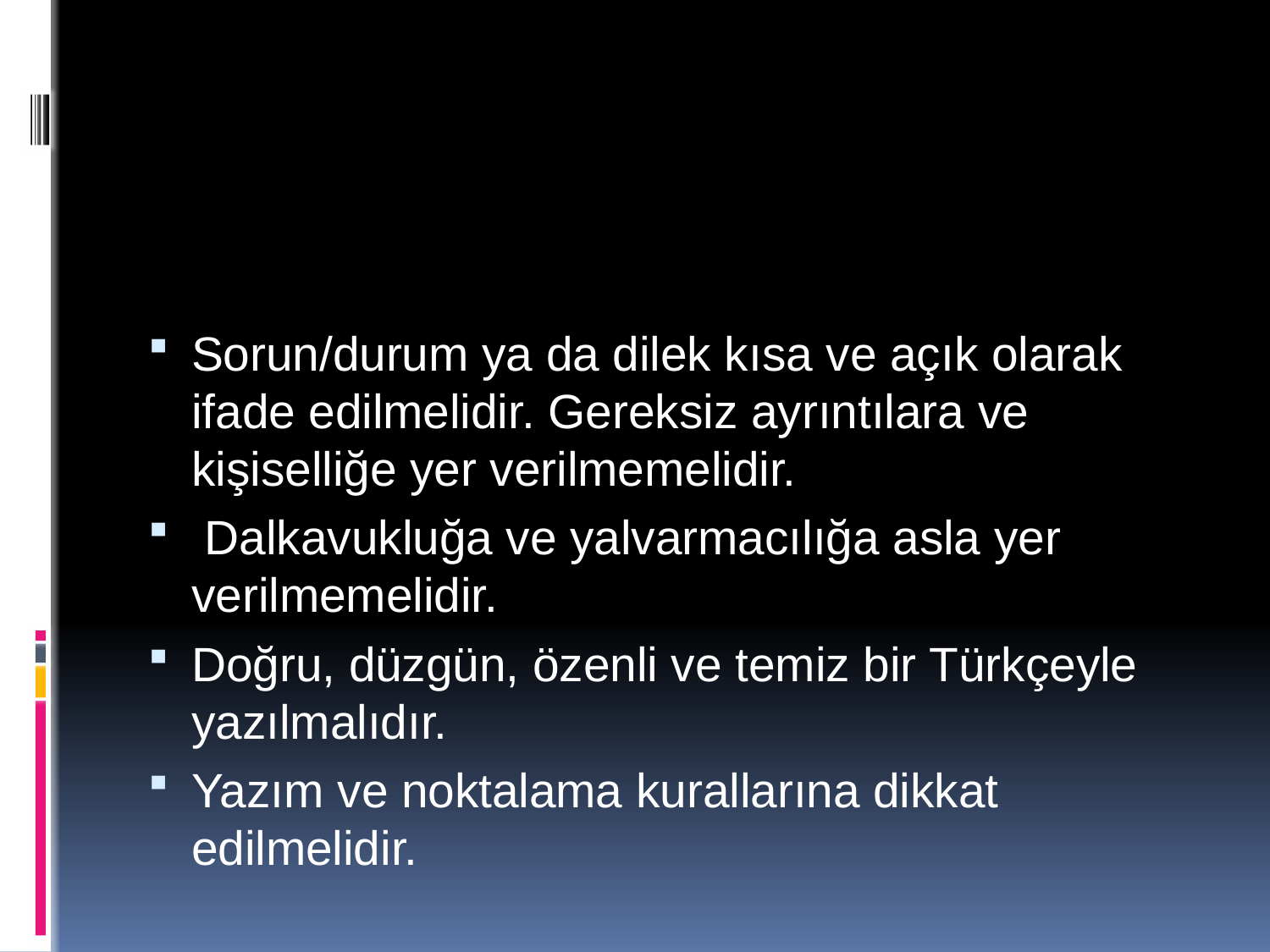

#

Sorun/durum ya da dilek kısa ve açık olarak ifade edilmelidir. Gereksiz ayrıntılara ve kişiselliğe yer verilmemelidir.
 Dalkavukluğa ve yalvarmacılığa asla yer verilmemelidir.
Doğru, düzgün, özenli ve temiz bir Türkçeyle yazılmalıdır.
Yazım ve noktalama kurallarına dikkat edilmelidir.